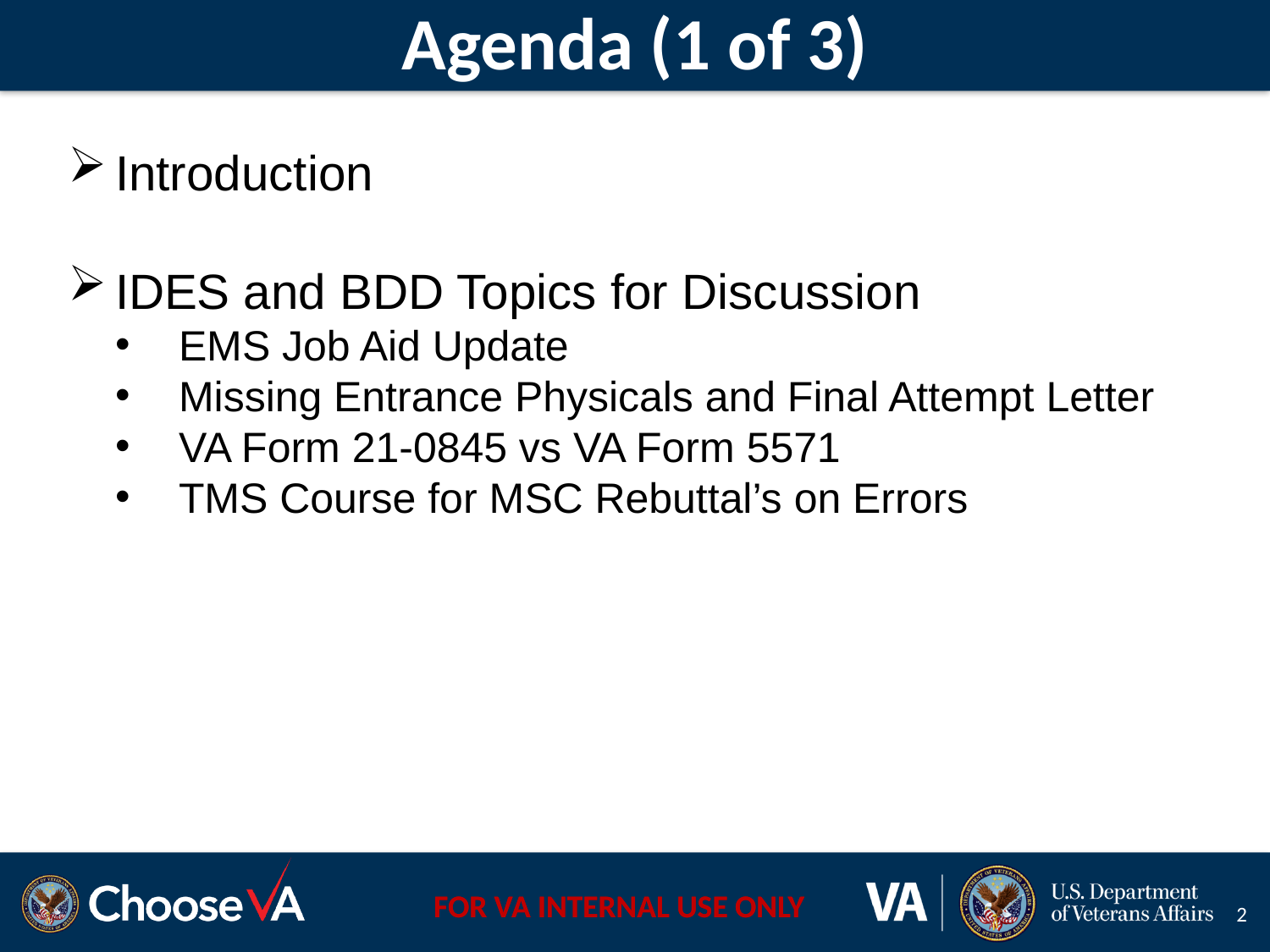

# Agenda (1 of 3)
Introduction

IDES and BDD Topics for Discussion
EMS Job Aid Update
Missing Entrance Physicals and Final Attempt Letter
VA Form 21-0845 vs VA Form 5571
TMS Course for MSC Rebuttal’s on Errors
2